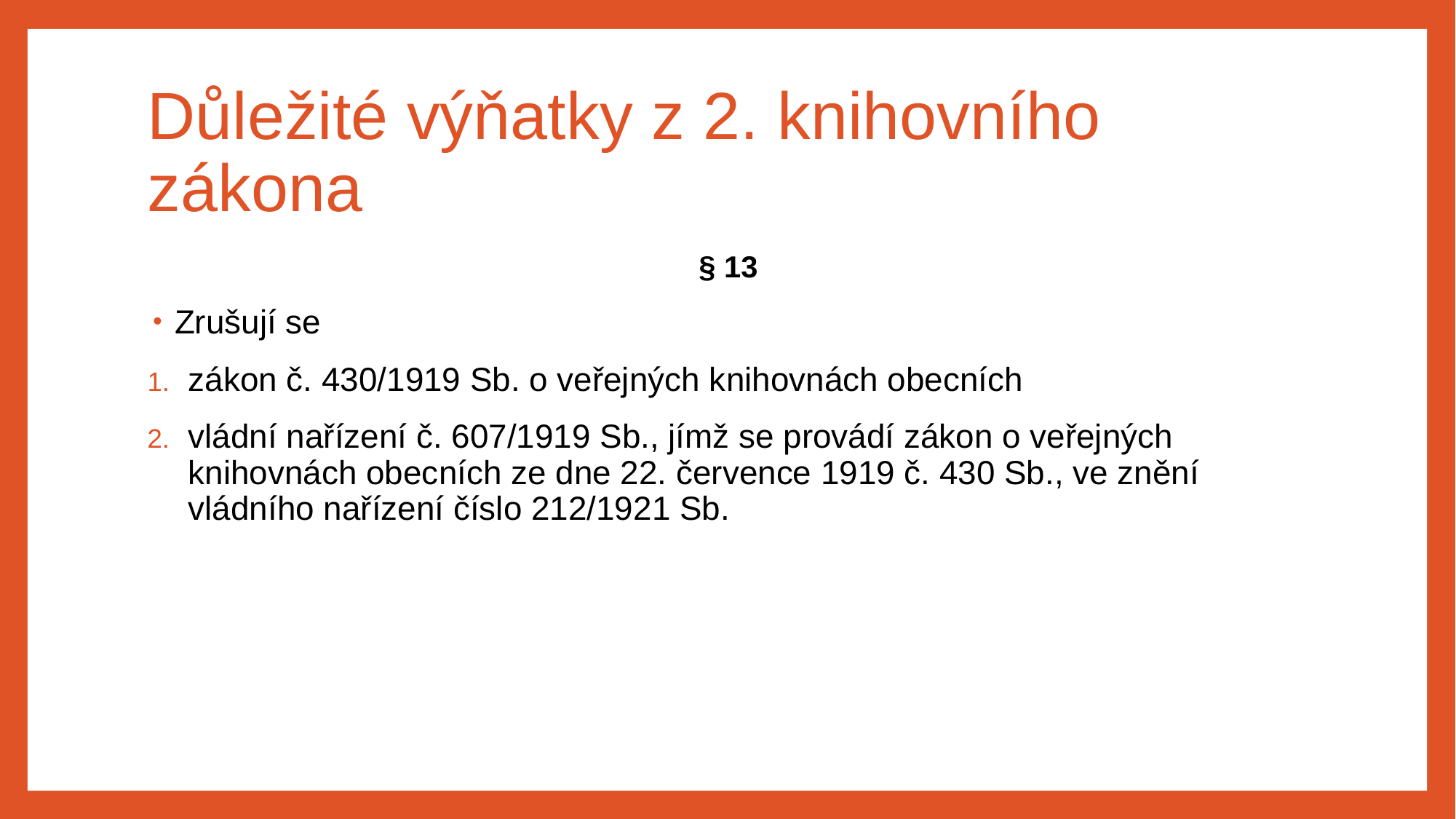

# Důležité výňatky z 2. knihovního zákona
§ 13
Zrušují se
zákon č. 430/1919 Sb. o veřejných knihovnách obecních
vládní nařízení č. 607/1919 Sb., jímž se provádí zákon o veřejných knihovnách obecních ze dne 22. července 1919 č. 430 Sb., ve znění vládního nařízení číslo 212/1921 Sb.